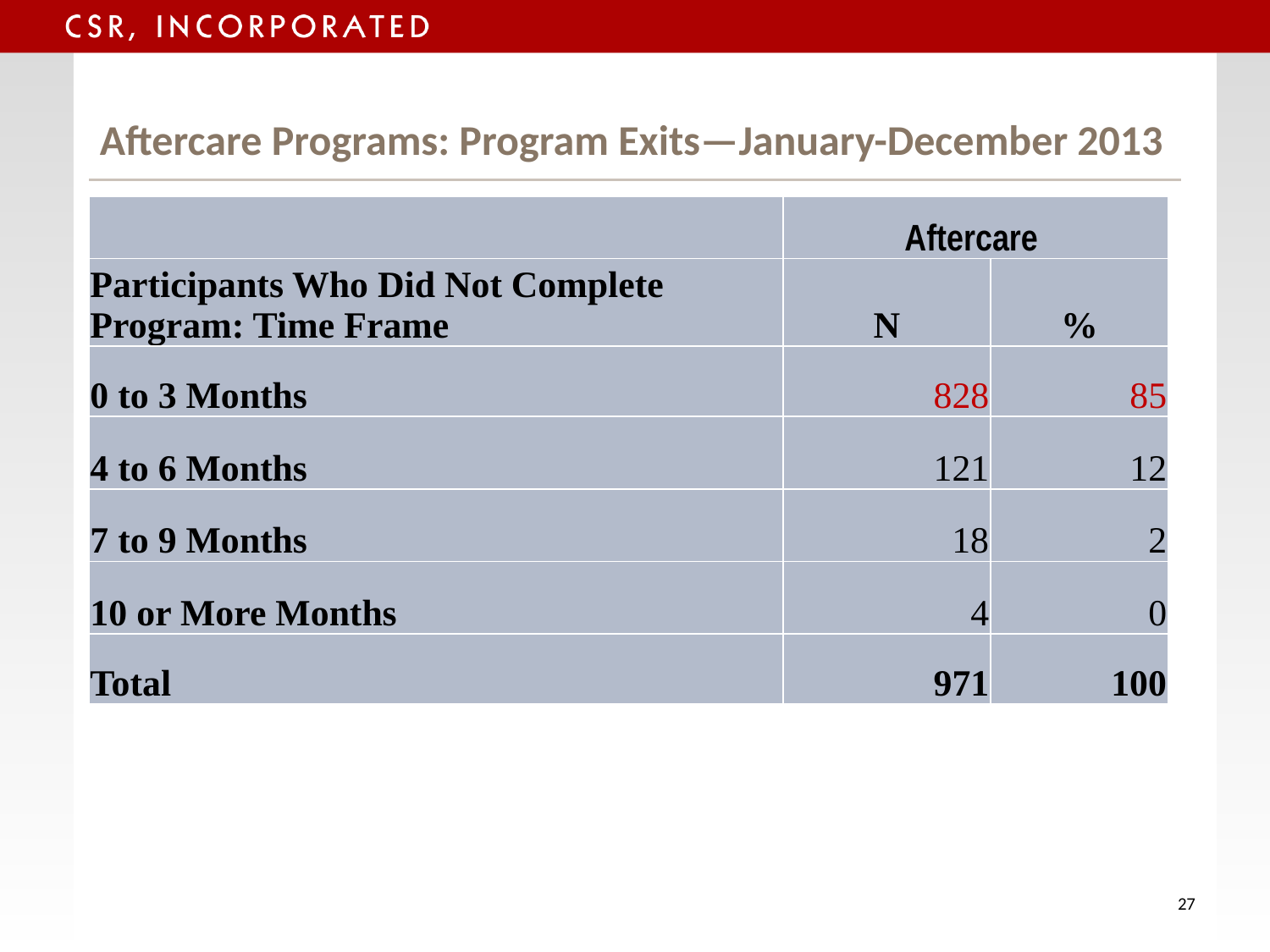

# Aftercare Programs: Program Exits—January-December 2013
|  | Aftercare |  |
| --- | --- | --- |
| Participants Who Did Not Complete Program: Time Frame | N | % |
| 0 to 3 Months | 828 | 85 |
| 4 to 6 Months | 121 | 12 |
| 7 to 9 Months | 18 | 2 |
| 10 or More Months | 4 | 0 |
| Total | 971 | 100 |
27